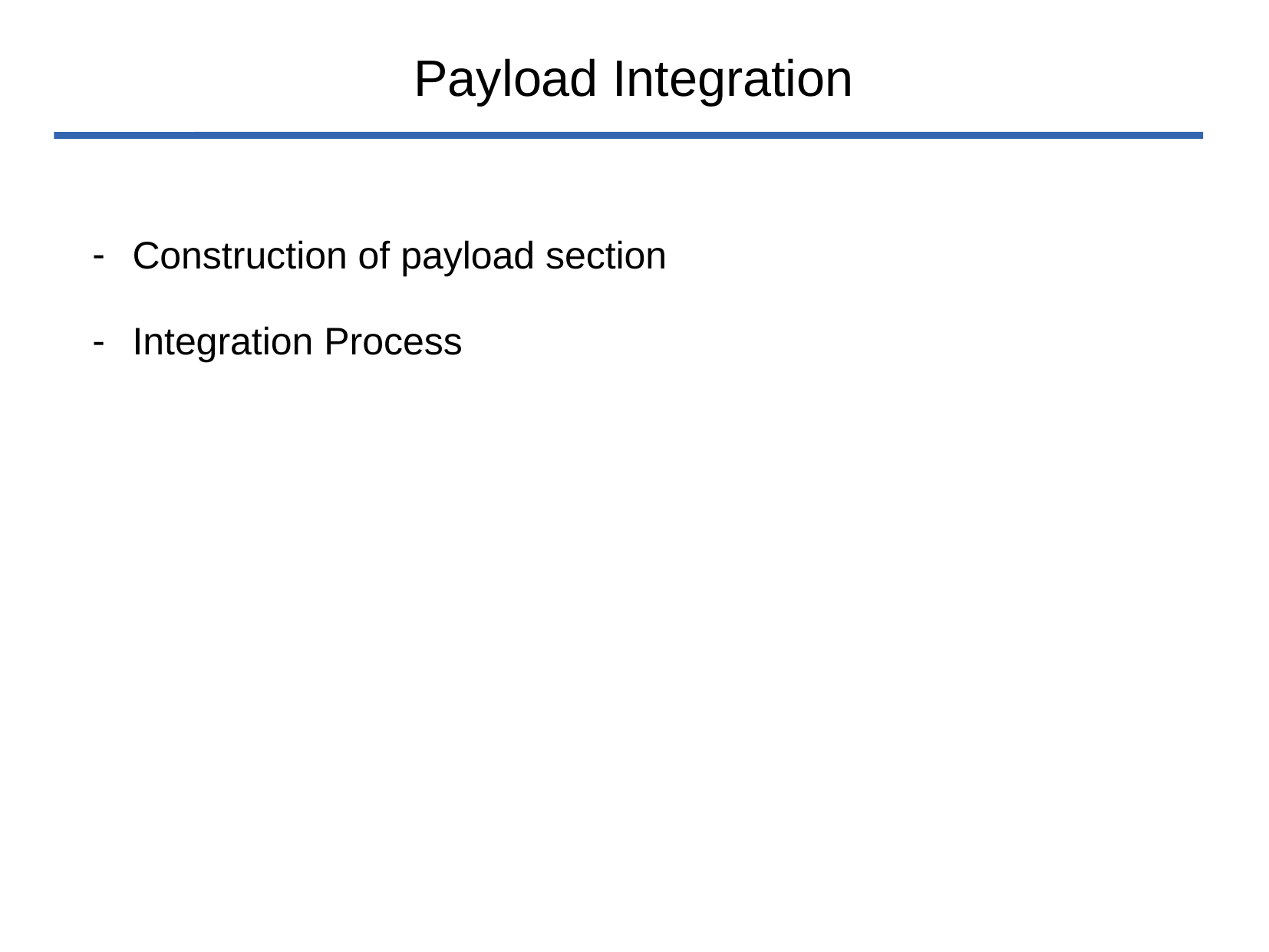

# Payload Integration
Construction of payload section

Integration Process